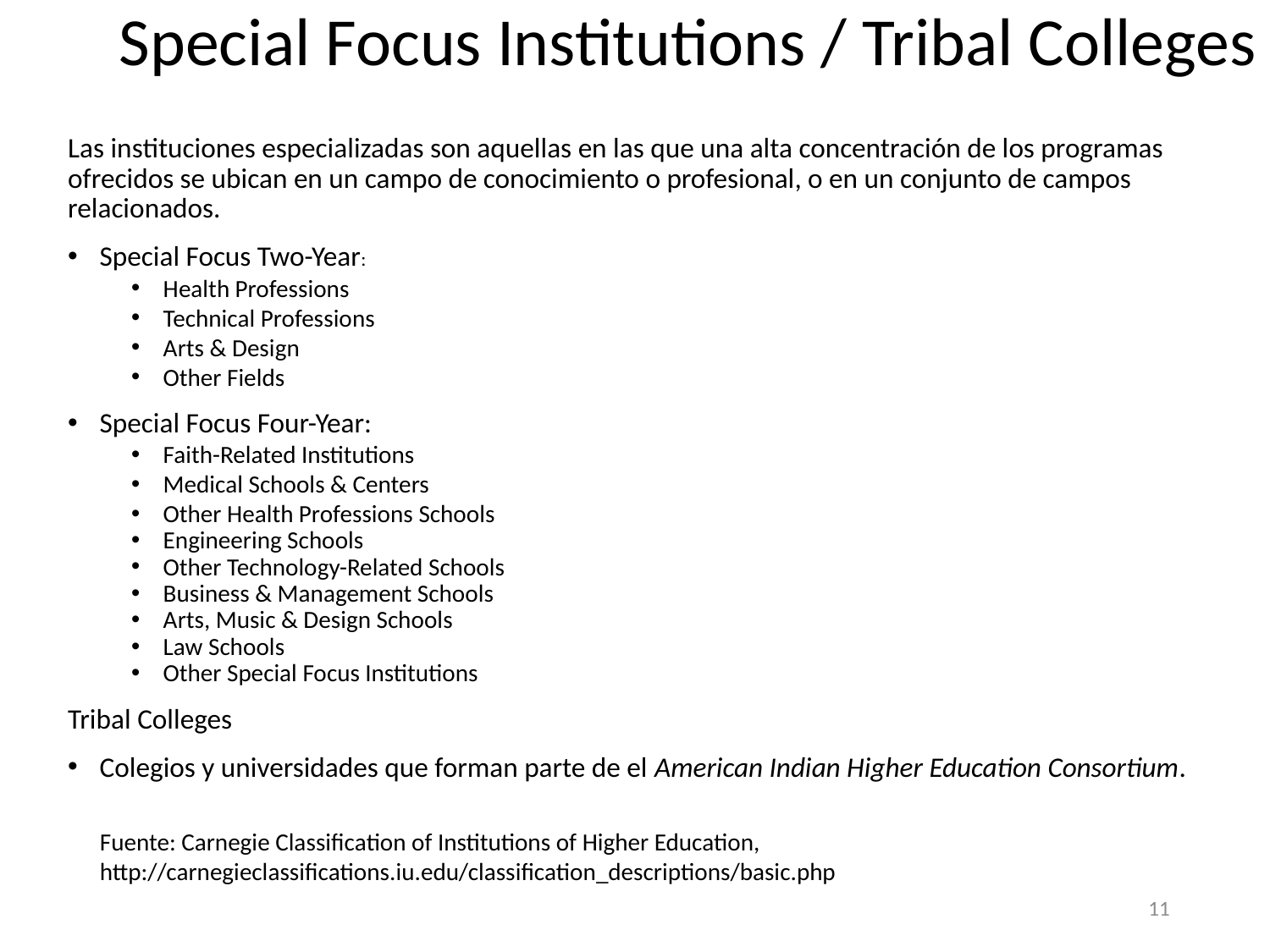

# Special Focus Institutions / Tribal Colleges
Las instituciones especializadas son aquellas en las que una alta concentración de los programas ofrecidos se ubican en un campo de conocimiento o profesional, o en un conjunto de campos relacionados.
Special Focus Two-Year:
Health Professions
Technical Professions
Arts & Design
Other Fields
Special Focus Four-Year:
Faith-Related Institutions
Medical Schools & Centers
Other Health Professions Schools
Engineering Schools
Other Technology-Related Schools
Business & Management Schools
Arts, Music & Design Schools
Law Schools
Other Special Focus Institutions
Tribal Colleges
Colegios y universidades que forman parte de el American Indian Higher Education Consortium.

Fuente: Carnegie Classification of Institutions of Higher Education, http://carnegieclassifications.iu.edu/classification_descriptions/basic.php
11